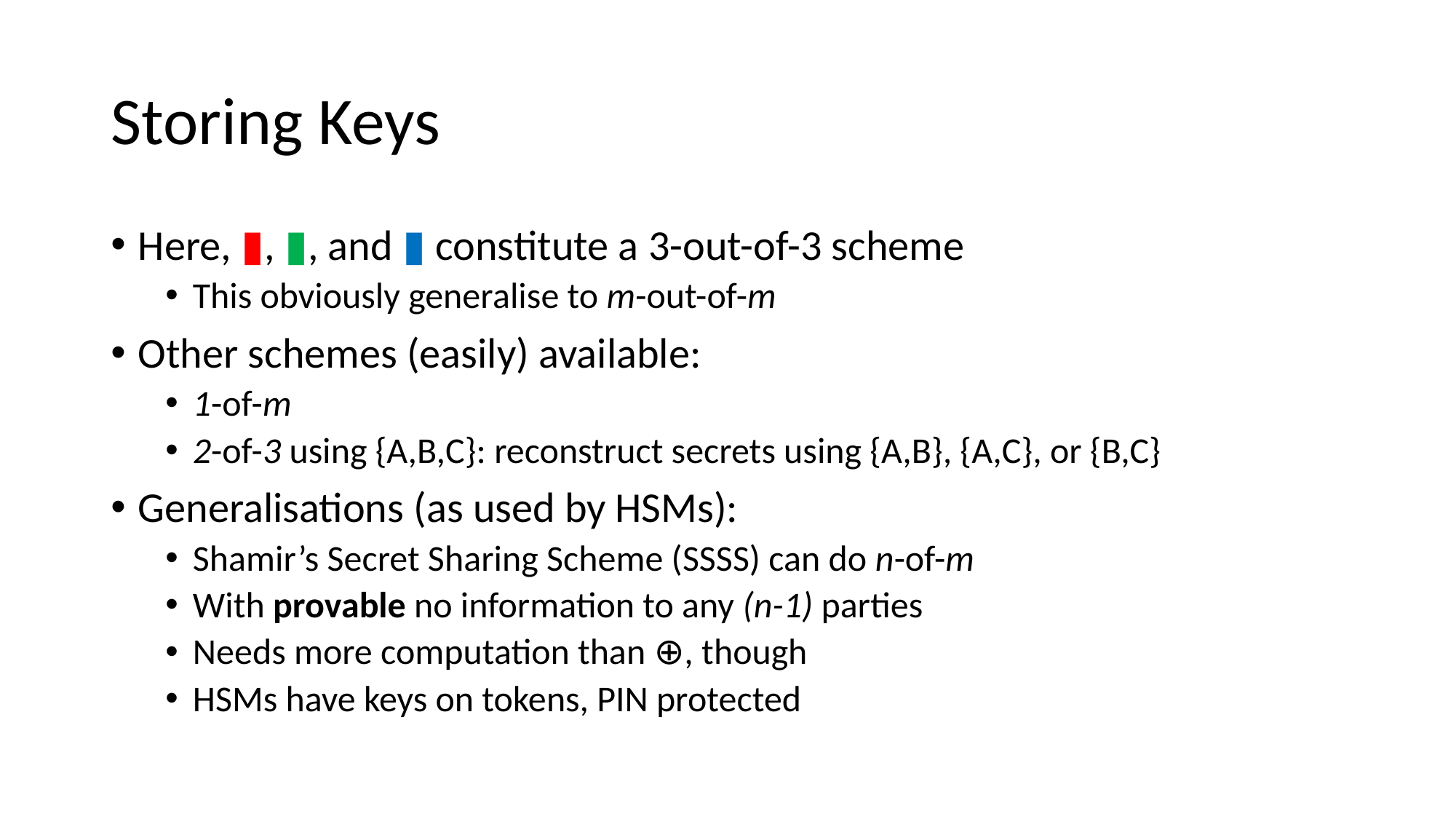

# Storing Keys
Here, ▮, ▮, and ▮ constitute a 3-out-of-3 scheme
This obviously generalise to m-out-of-m
Other schemes (easily) available:
1-of-m
2-of-3 using {A,B,C}: reconstruct secrets using {A,B}, {A,C}, or {B,C}
Generalisations (as used by HSMs):
Shamir’s Secret Sharing Scheme (SSSS) can do n-of-m
With provable no information to any (n-1) parties
Needs more computation than ⊕, though
HSMs have keys on tokens, PIN protected